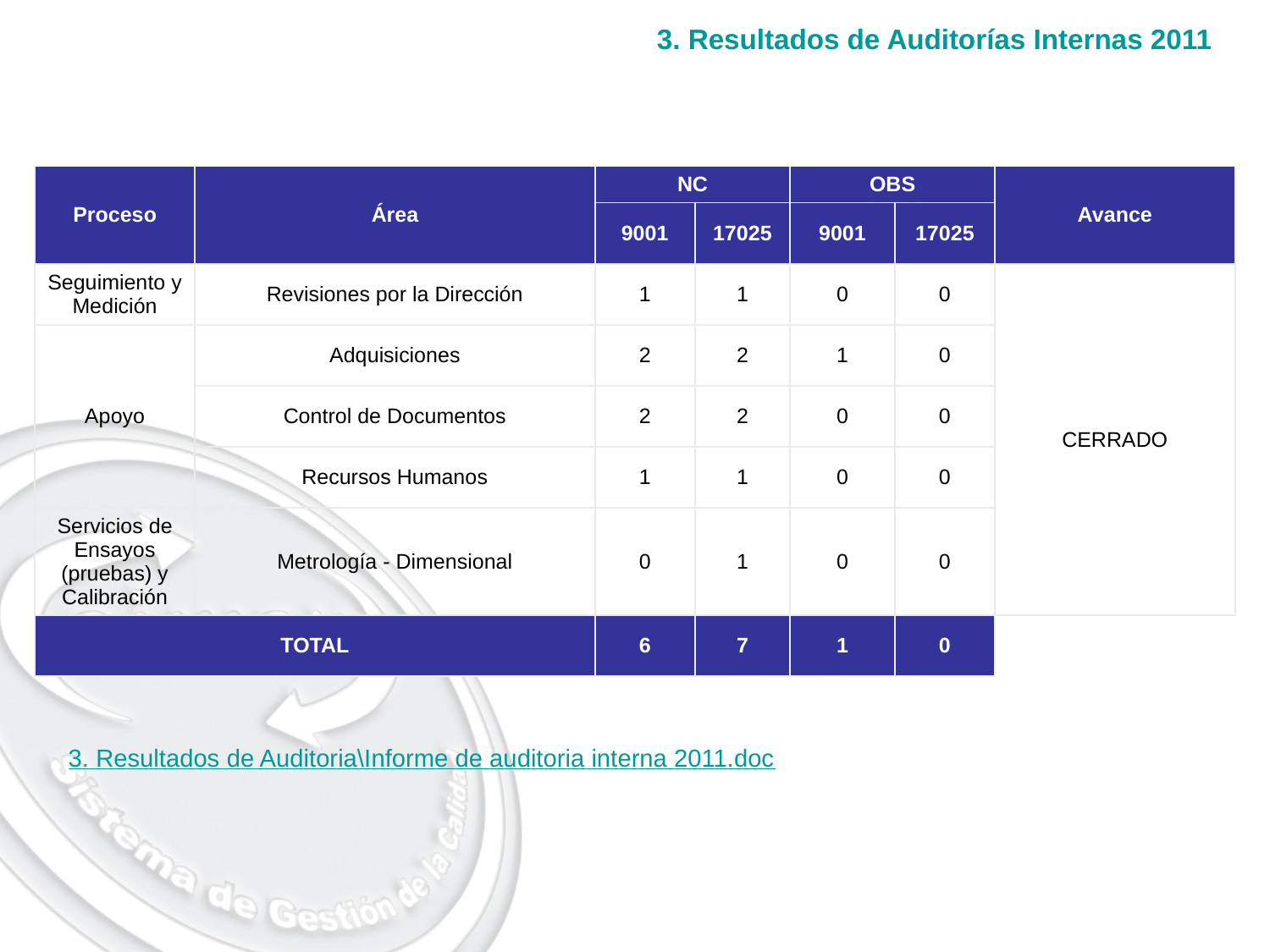

3. Resultados de Auditorías Internas 2011
| Proceso | Área | NC |  | OBS |  | Avance |
| --- | --- | --- | --- | --- | --- | --- |
|  |  | 9001 | 17025 | 9001 | 17025 |  |
| Seguimiento y Medición | Revisiones por la Dirección | 1 | 1 | 0 | 0 | CERRADO |
| Apoyo | Adquisiciones | 2 | 2 | 1 | 0 |  |
|  | Control de Documentos | 2 | 2 | 0 | 0 |  |
|  | Recursos Humanos | 1 | 1 | 0 | 0 |  |
| Servicios de Ensayos (pruebas) y Calibración | Metrología - Dimensional | 0 | 1 | 0 | 0 |  |
| TOTAL |  | 6 | 7 | 1 | 0 |  |
3. Resultados de Auditoria\Informe de auditoria interna 2011.doc